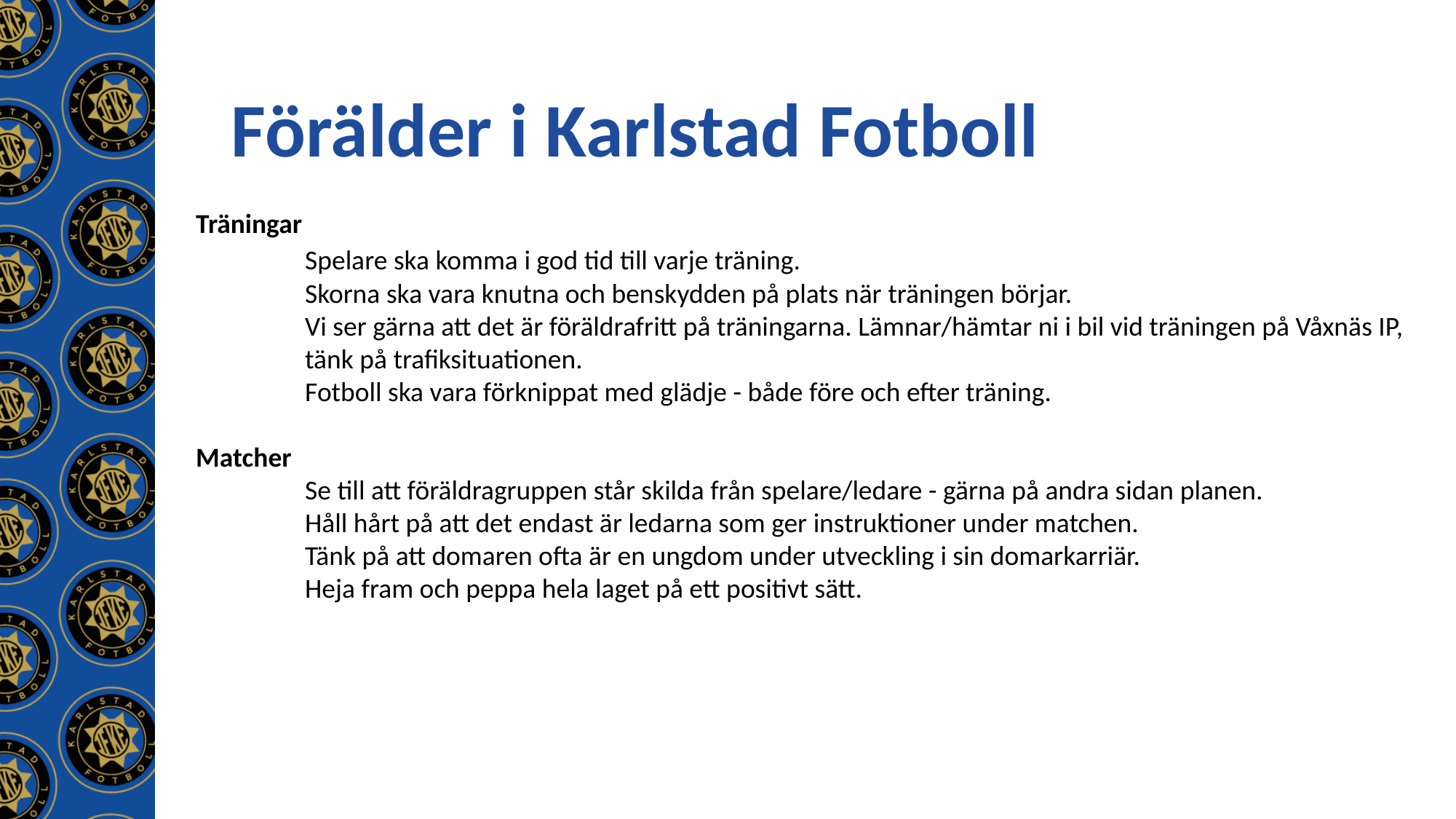

Förälder i Karlstad Fotboll
Träningar
	Spelare ska komma i god tid till varje träning.
	Skorna ska vara knutna och benskydden på plats när träningen börjar.
	Vi ser gärna att det är föräldrafritt på träningarna. Lämnar/hämtar ni i bil vid träningen på Våxnäs IP, 	tänk på trafiksituationen.
	Fotboll ska vara förknippat med glädje - både före och efter träning.
Matcher
	Se till att föräldragruppen står skilda från spelare/ledare - gärna på andra sidan planen.
	Håll hårt på att det endast är ledarna som ger instruktioner under matchen.
	Tänk på att domaren ofta är en ungdom under utveckling i sin domarkarriär.
	Heja fram och peppa hela laget på ett positivt sätt.